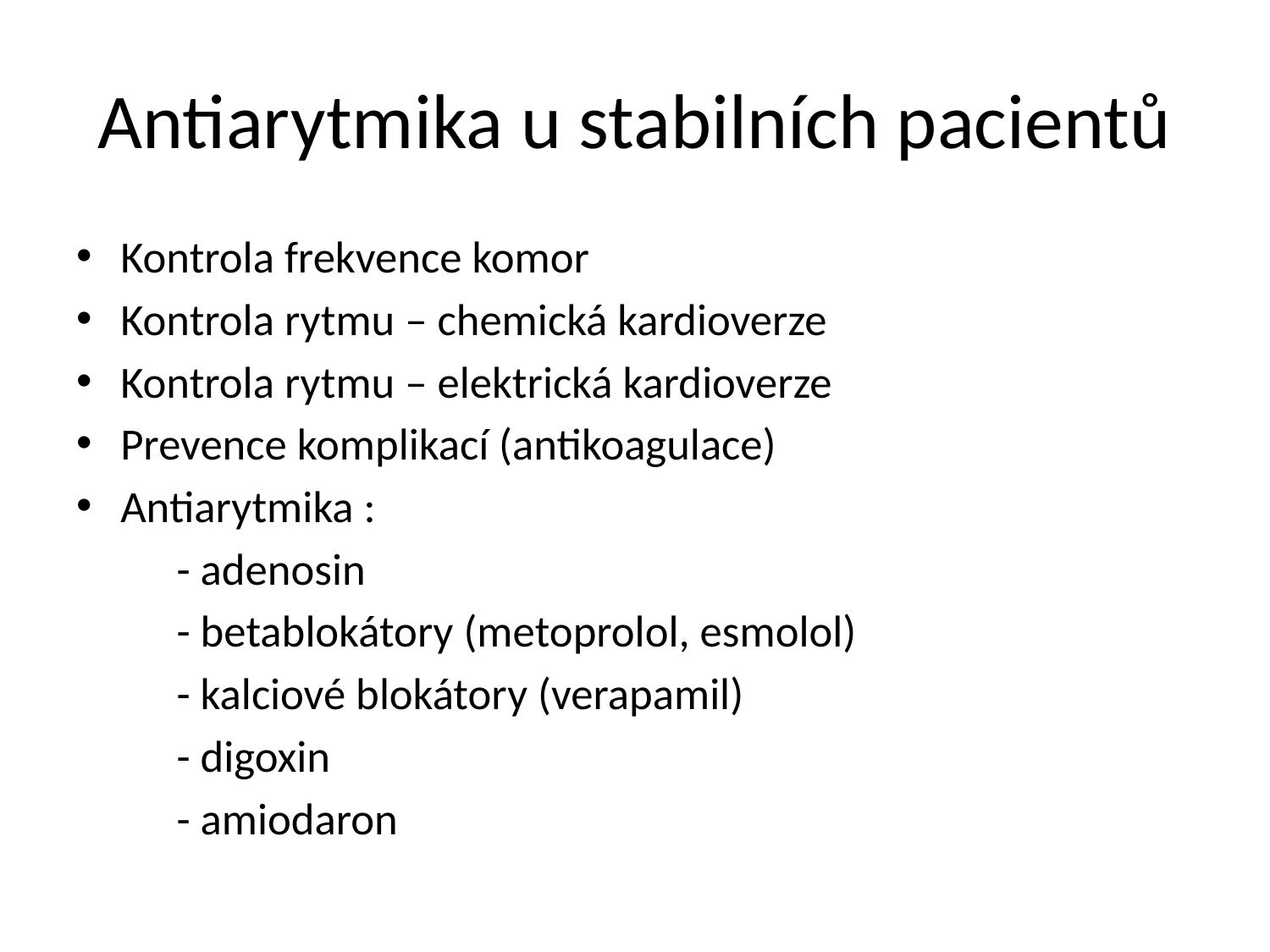

# Antiarytmika u stabilních pacientů
Kontrola frekvence komor
Kontrola rytmu – chemická kardioverze
Kontrola rytmu – elektrická kardioverze
Prevence komplikací (antikoagulace)
Antiarytmika :
	- adenosin
	- betablokátory (metoprolol, esmolol)
	- kalciové blokátory (verapamil)
	- digoxin
	- amiodaron